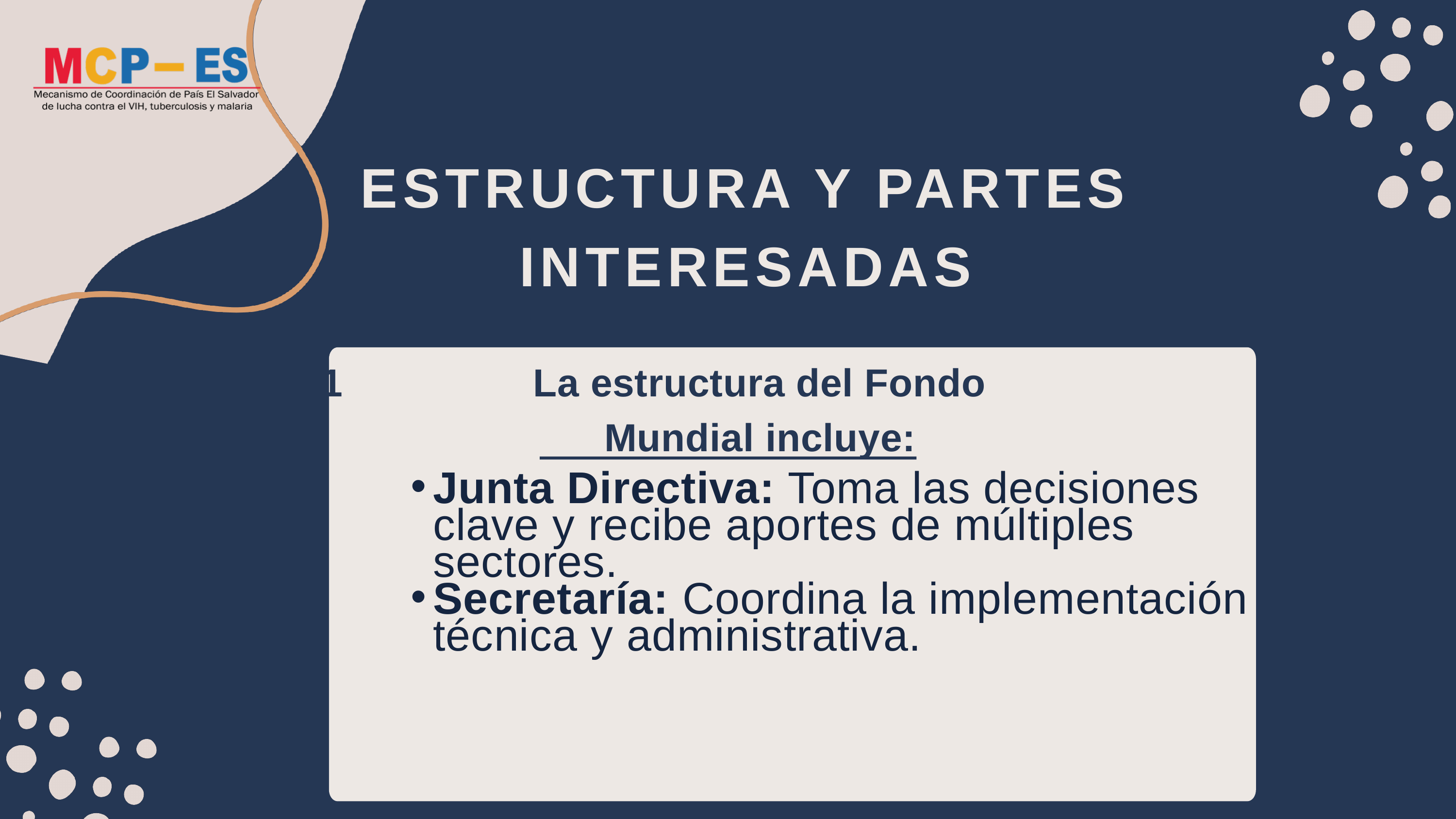

ESTRUCTURA Y PARTES INTERESADAS

Nivel 1
La estructura del Fondo Mundial incluye:

Junta Directiva: Toma las decisiones clave y recibe aportes de múltiples sectores.
Secretaría: Coordina la implementación técnica y administrativa.